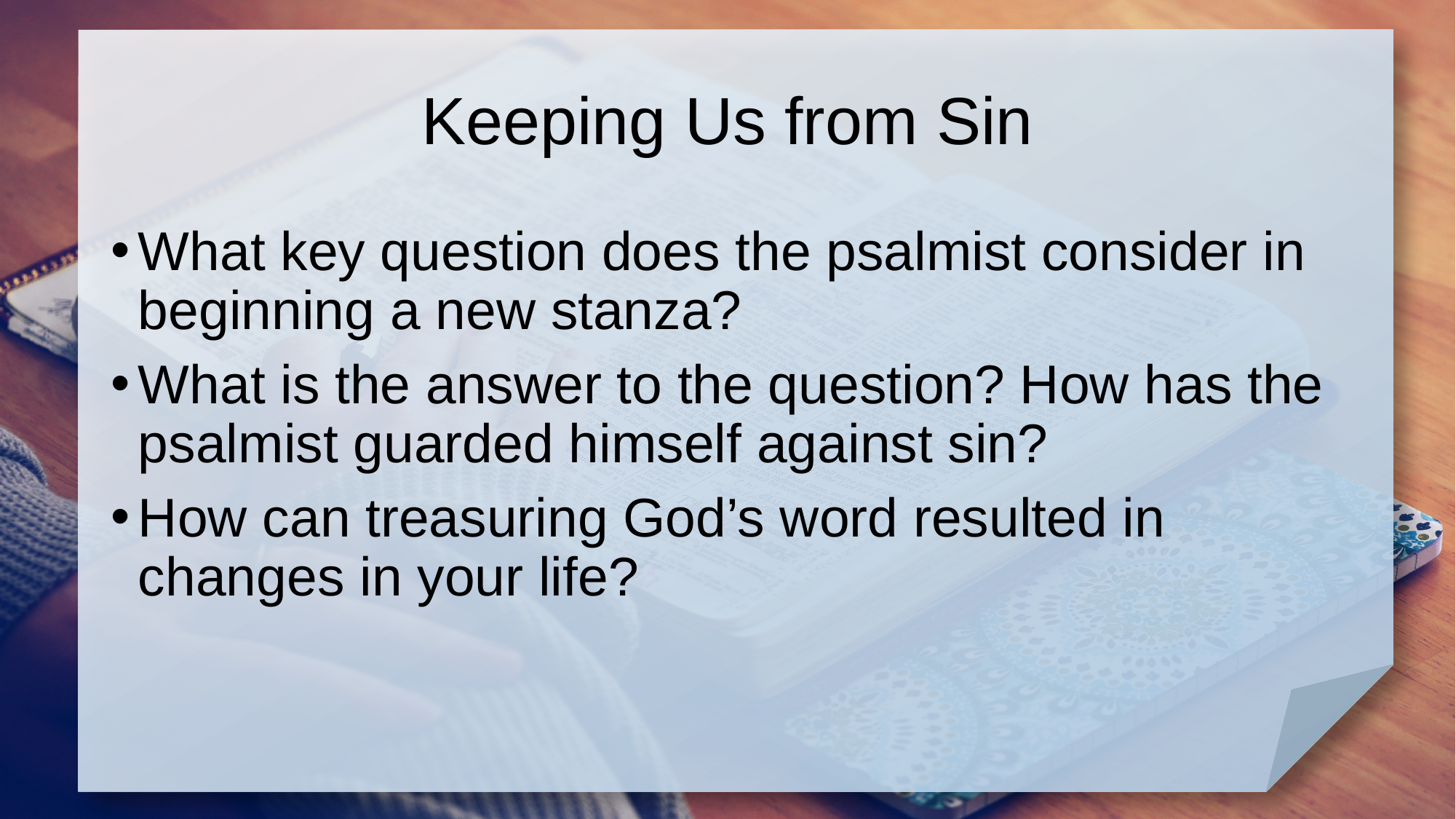

# Keeping Us from Sin
What key question does the psalmist consider in beginning a new stanza?
What is the answer to the question? How has the psalmist guarded himself against sin?
How can treasuring God’s word resulted in changes in your life?